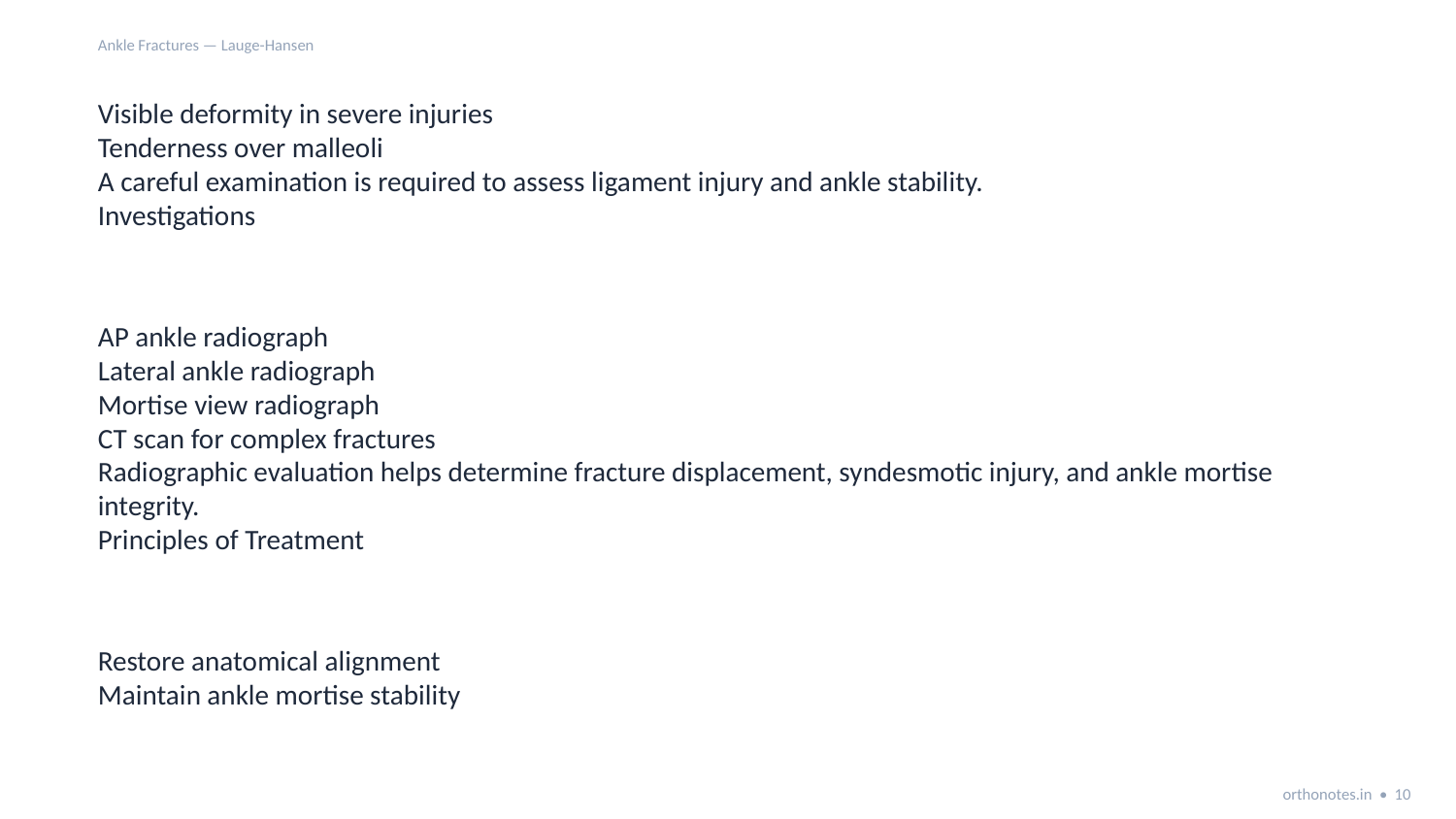

Ankle Fractures — Lauge-Hansen
Visible deformity in severe injuries
Tenderness over malleoli
A careful examination is required to assess ligament injury and ankle stability.
Investigations
AP ankle radiograph
Lateral ankle radiograph
Mortise view radiograph
CT scan for complex fractures
Radiographic evaluation helps determine fracture displacement, syndesmotic injury, and ankle mortise integrity.
Principles of Treatment
Restore anatomical alignment
Maintain ankle mortise stability
orthonotes.in  •  10